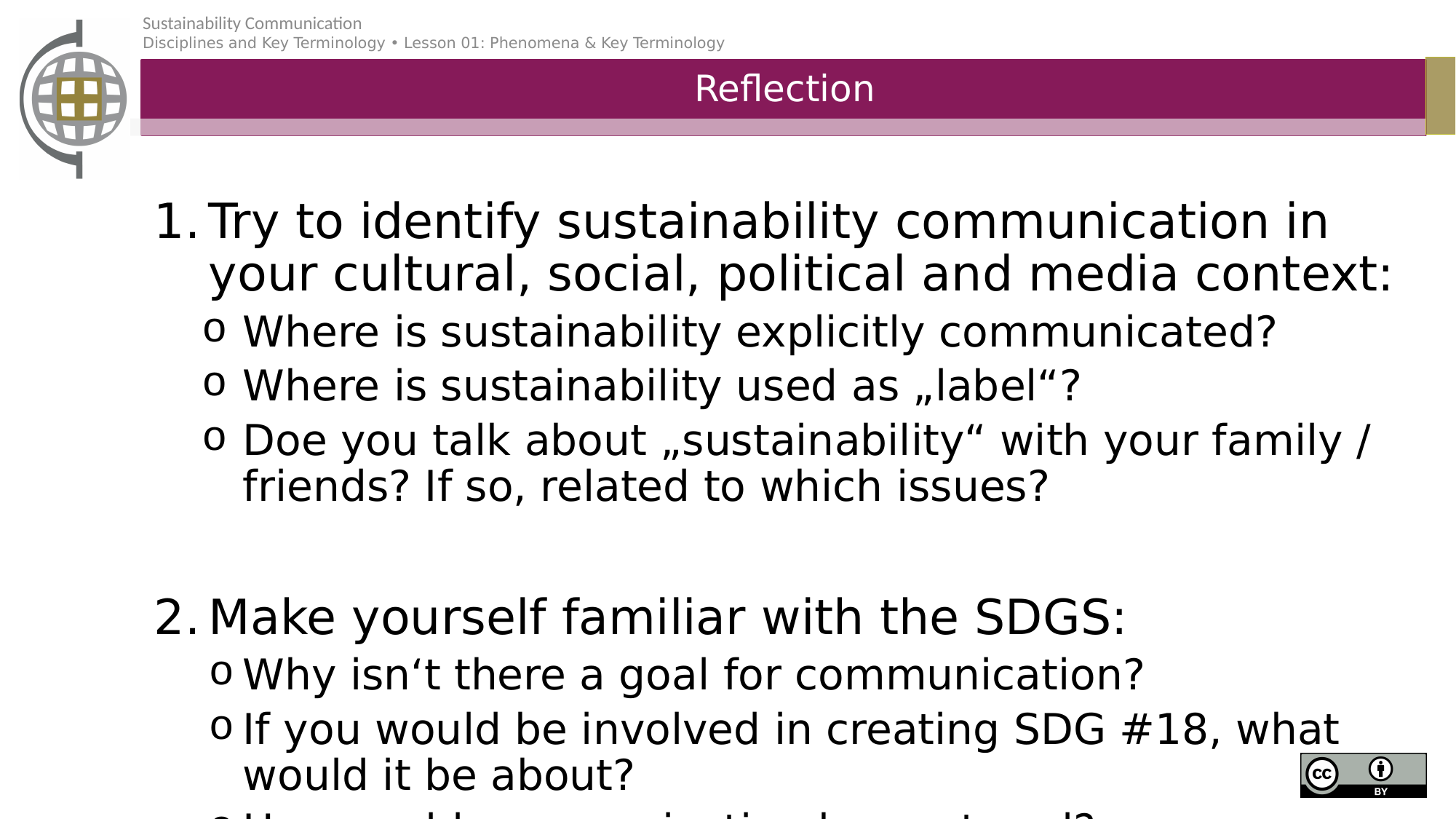

# Reflection
Try to identify sustainability communication in your cultural, social, political and media context:
Where is sustainability explicitly communicated?
Where is sustainability used as „label“?
Doe you talk about „sustainability“ with your family / friends? If so, related to which issues?

Make yourself familiar with the SDGS:
Why isn‘t there a goal for communication?
If you would be involved in creating SDG #18, what would it be about?
How could communication be captured?

Evaluate the SDGs related to their potential to be used for/in communication.